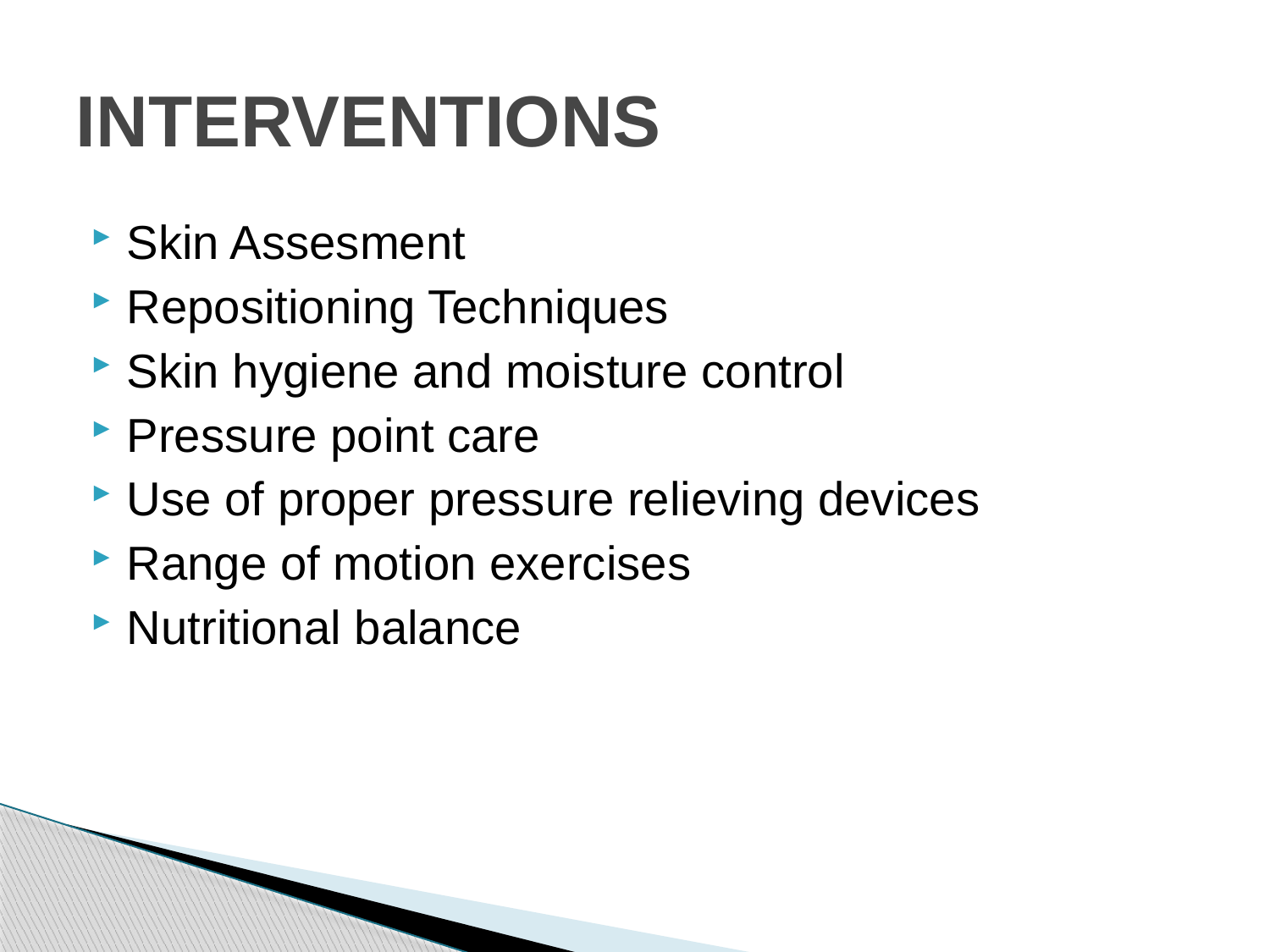

# INTERVENTIONS
Skin Assesment
Repositioning Techniques
Skin hygiene and moisture control
Pressure point care
Use of proper pressure relieving devices
Range of motion exercises
Nutritional balance